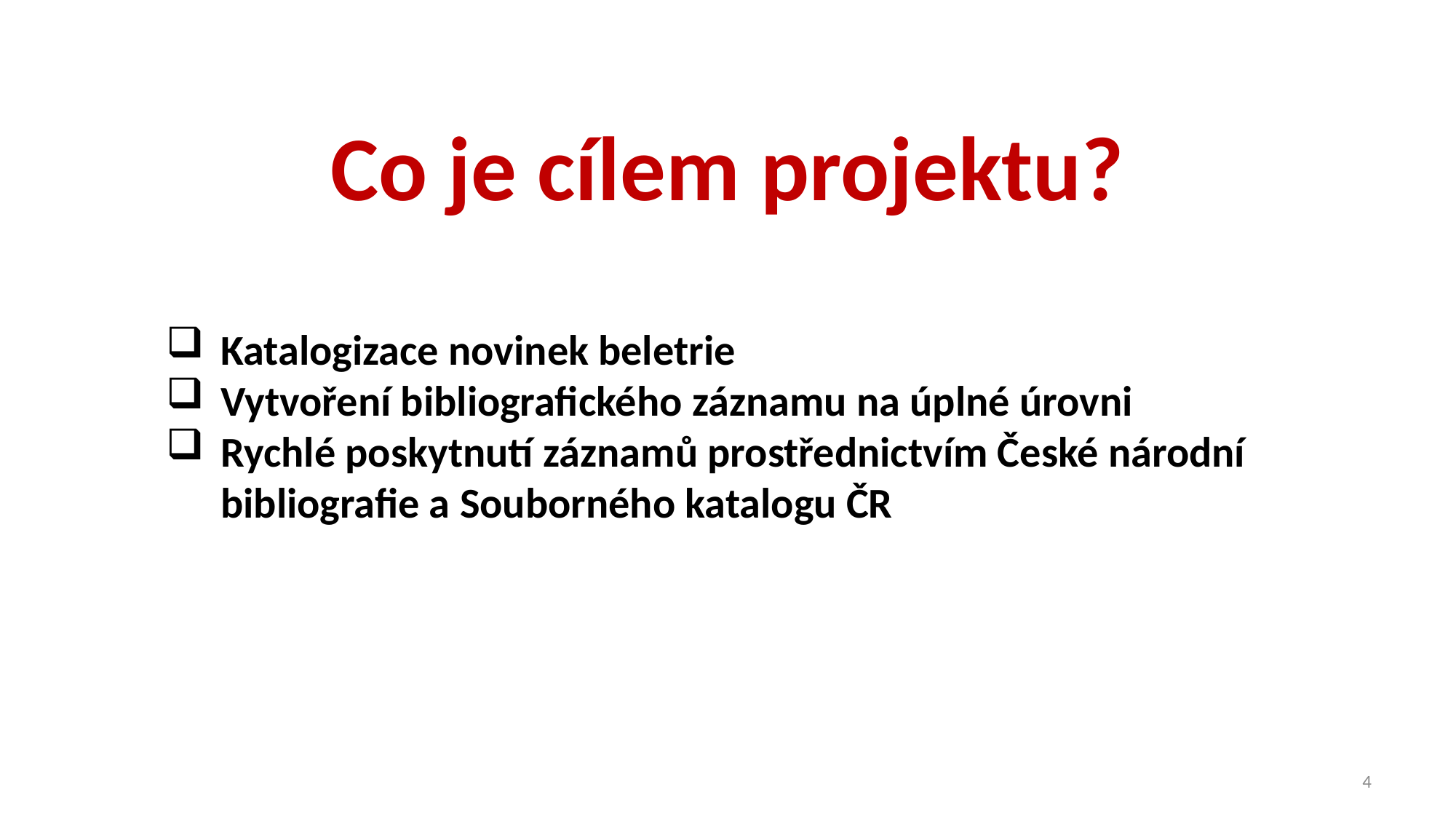

# Co je cílem projektu?

Katalogizace novinek beletrie
Vytvoření bibliografického záznamu na úplné úrovni
Rychlé poskytnutí záznamů prostřednictvím České národní bibliografie a Souborného katalogu ČR
4